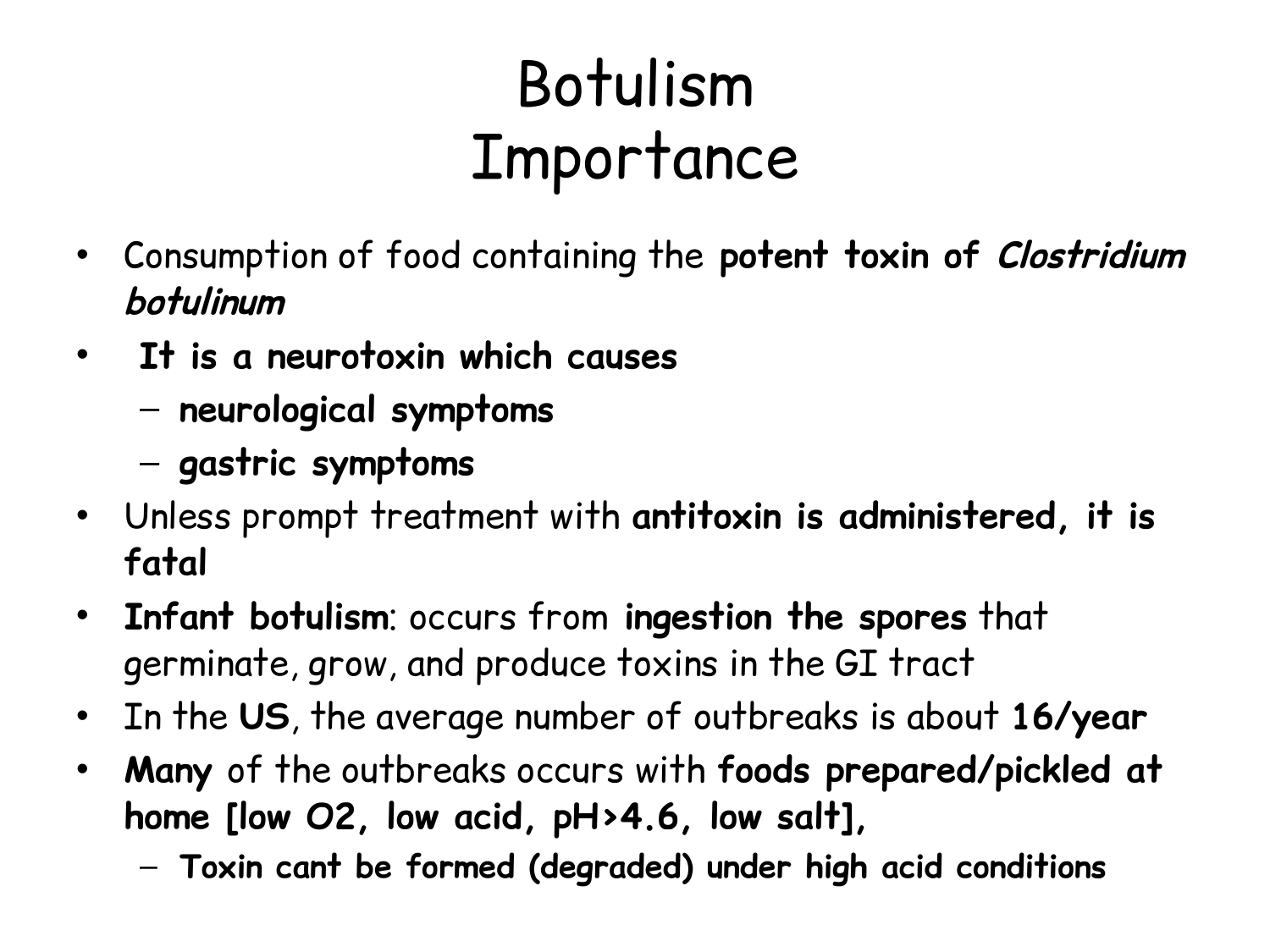

# Botulism Importance
Consumption of food containing the potent toxin of Clostridium botulinum
 It is a neurotoxin which causes
neurological symptoms
gastric symptoms
Unless prompt treatment with antitoxin is administered, it is fatal
Infant botulism: occurs from ingestion the spores that germinate, grow, and produce toxins in the GI tract
In the US, the average number of outbreaks is about 16/year
Many of the outbreaks occurs with foods prepared/pickled at home [low O2, low acid, pH>4.6, low salt],
Toxin cant be formed (degraded) under high acid conditions